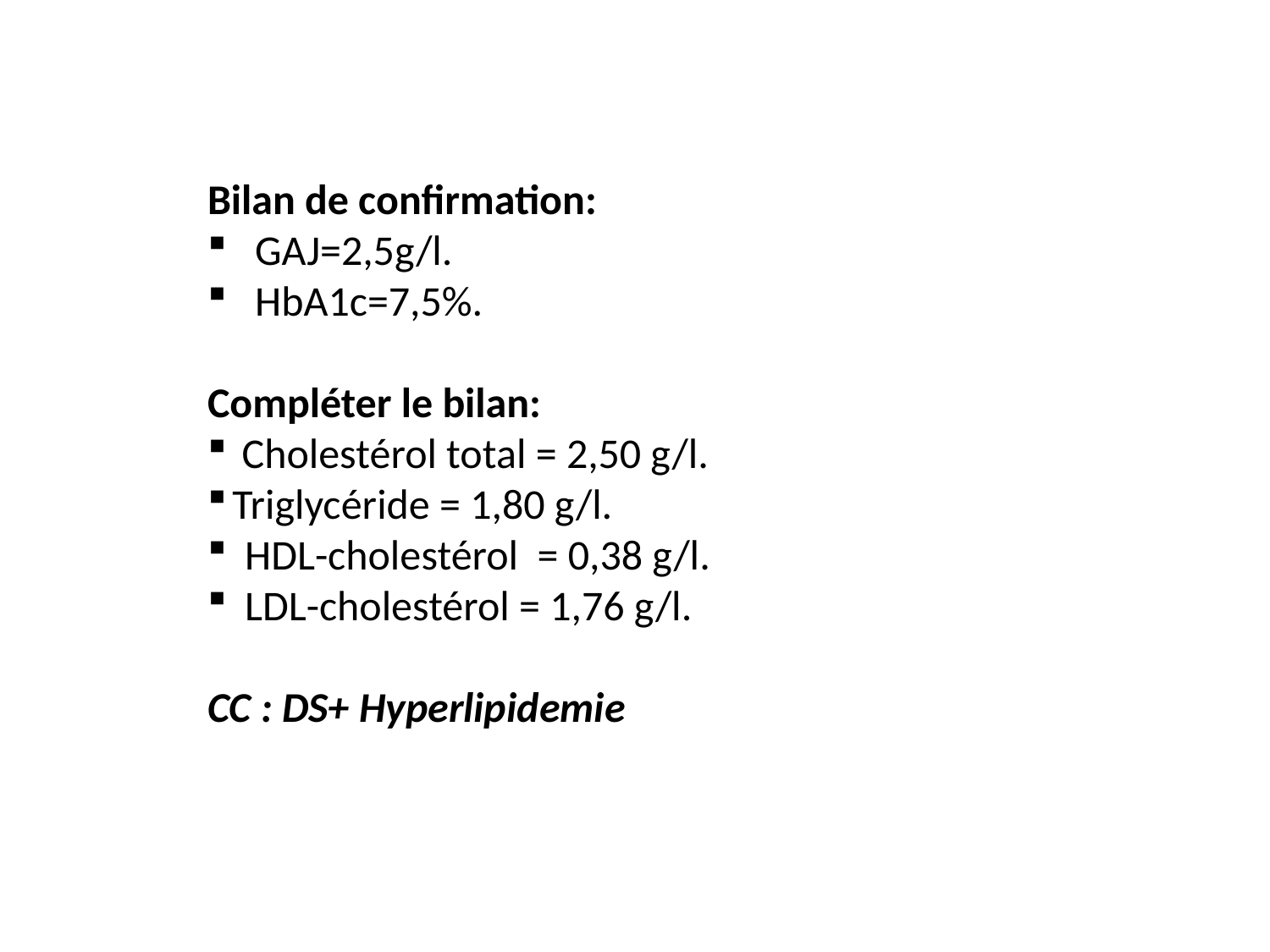

Bilan de confirmation:
GAJ=2,5g/l.
HbA1c=7,5%.

Compléter le bilan:
 Cholestérol total = 2,50 g/l.
Triglycéride = 1,80 g/l.
HDL-cholestérol  = 0,38 g/l.
LDL-cholestérol = 1,76 g/l.

CC : DS+ Hyperlipidemie